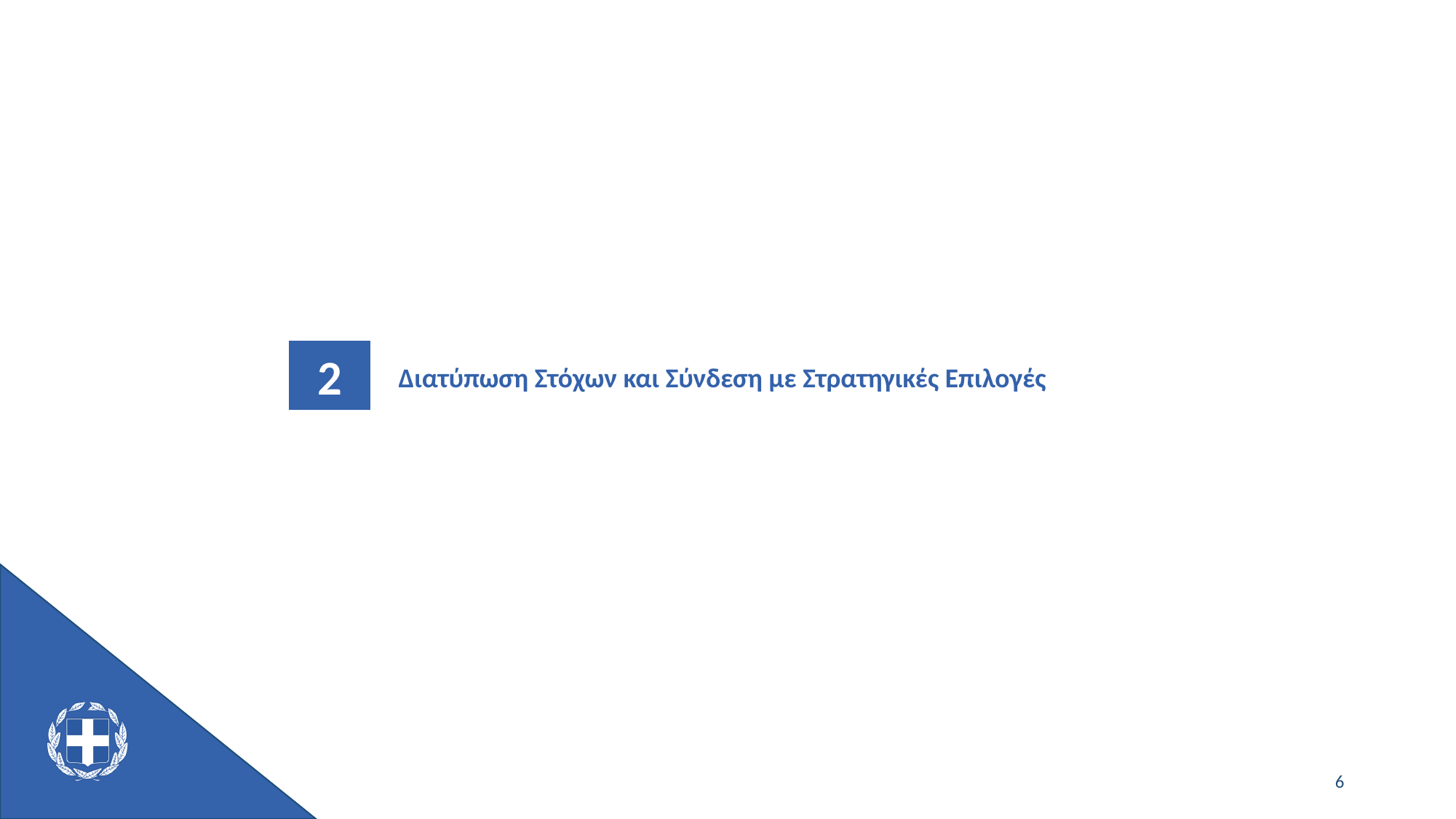

2
Διατύπωση Στόχων και Σύνδεση με Στρατηγικές Επιλογές
6